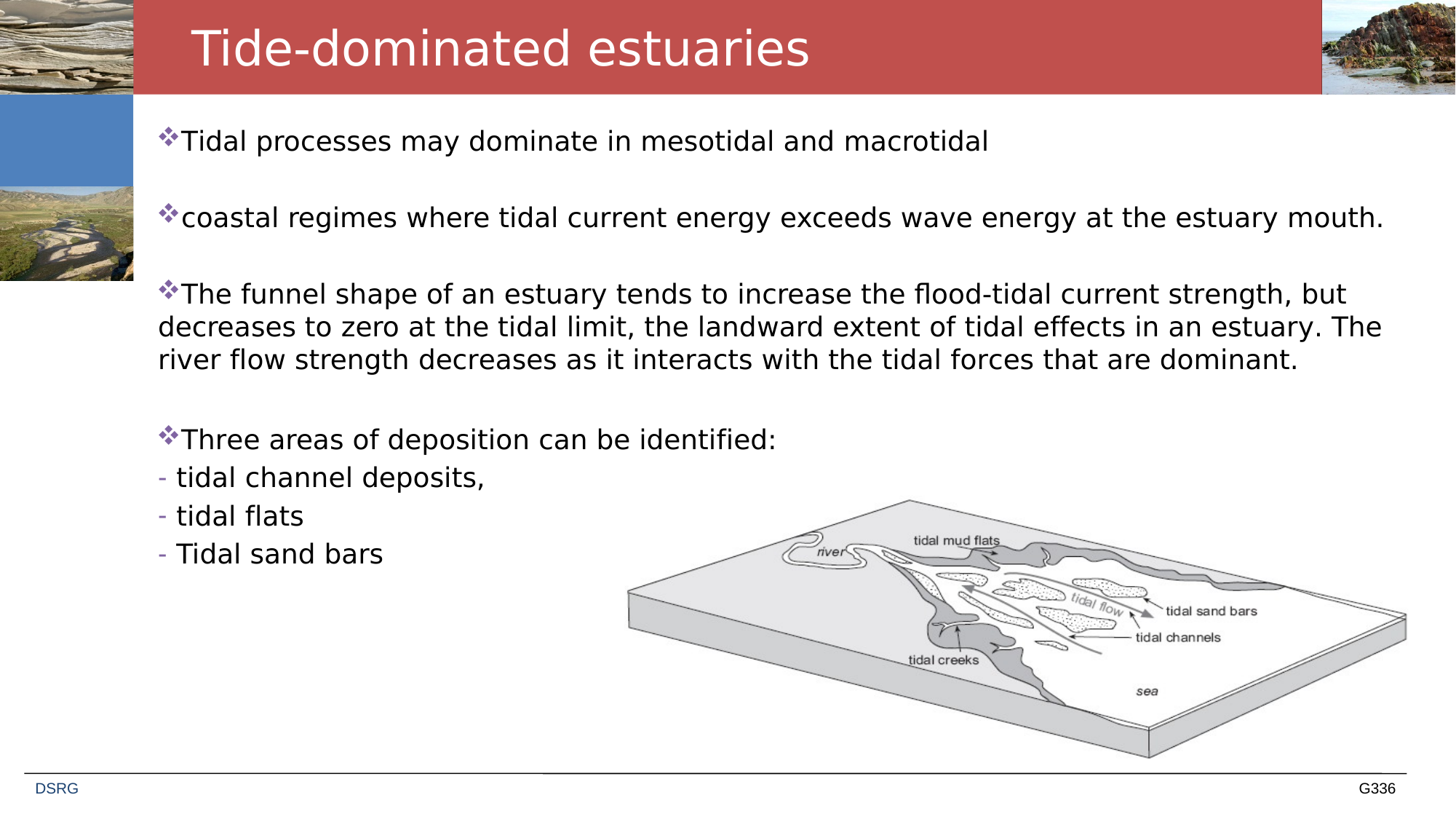

# Tide-dominated estuaries
Tidal processes may dominate in mesotidal and macrotidal

coastal regimes where tidal current energy exceeds wave energy at the estuary mouth.

The funnel shape of an estuary tends to increase the flood-tidal current strength, but decreases to zero at the tidal limit, the landward extent of tidal effects in an estuary. The river flow strength decreases as it interacts with the tidal forces that are dominant.

Three areas of deposition can be identified:
tidal channel deposits,
tidal flats
Tidal sand bars

DSRG
G336